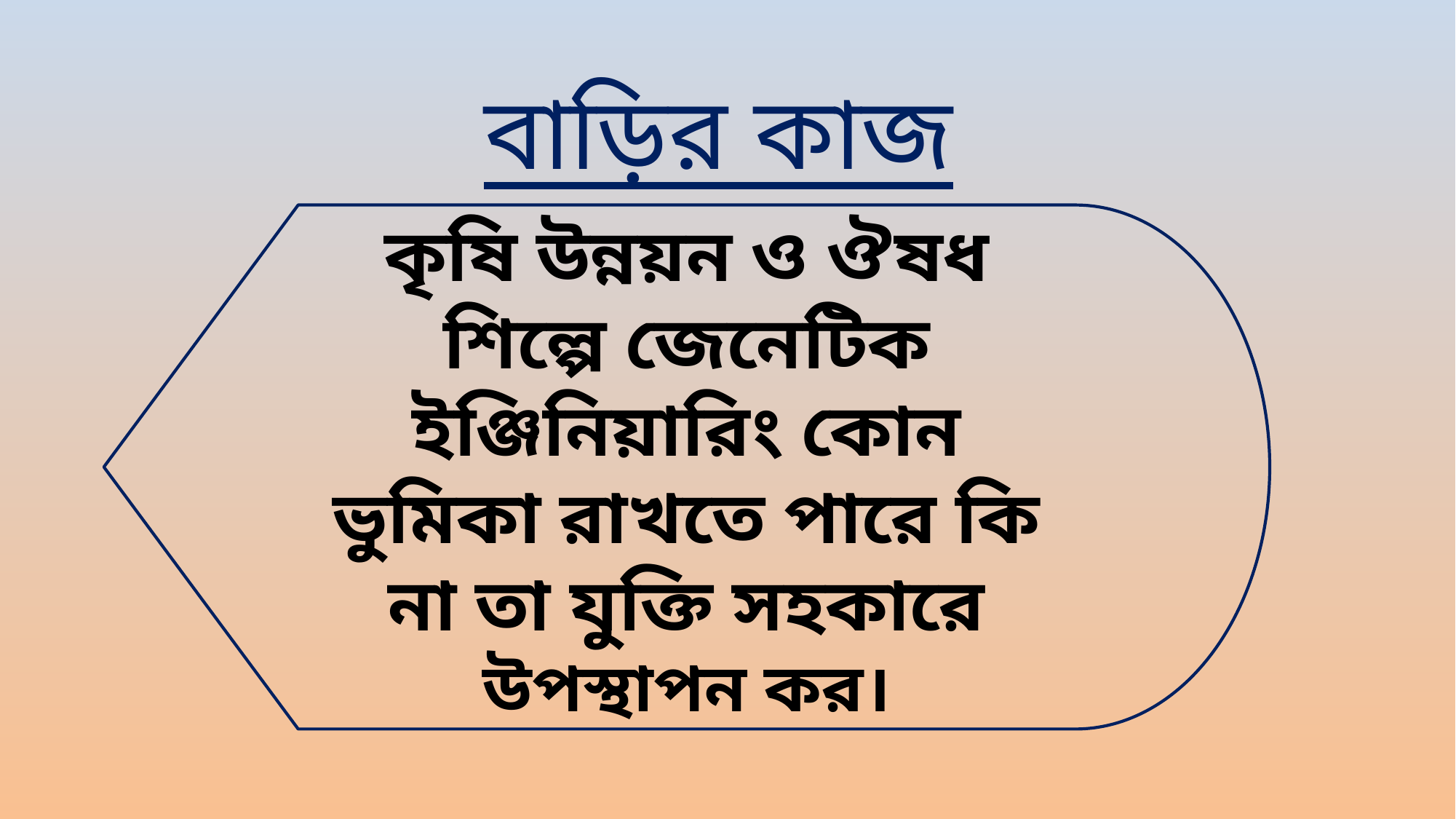

বাড়ির কাজ
কৃষি উন্নয়ন ও ঔষধ শিল্পে জেনেটিক ইঞ্জিনিয়ারিং কোন ভুমিকা রাখতে পারে কি না তা যুক্তি সহকারে উপস্থাপন কর।